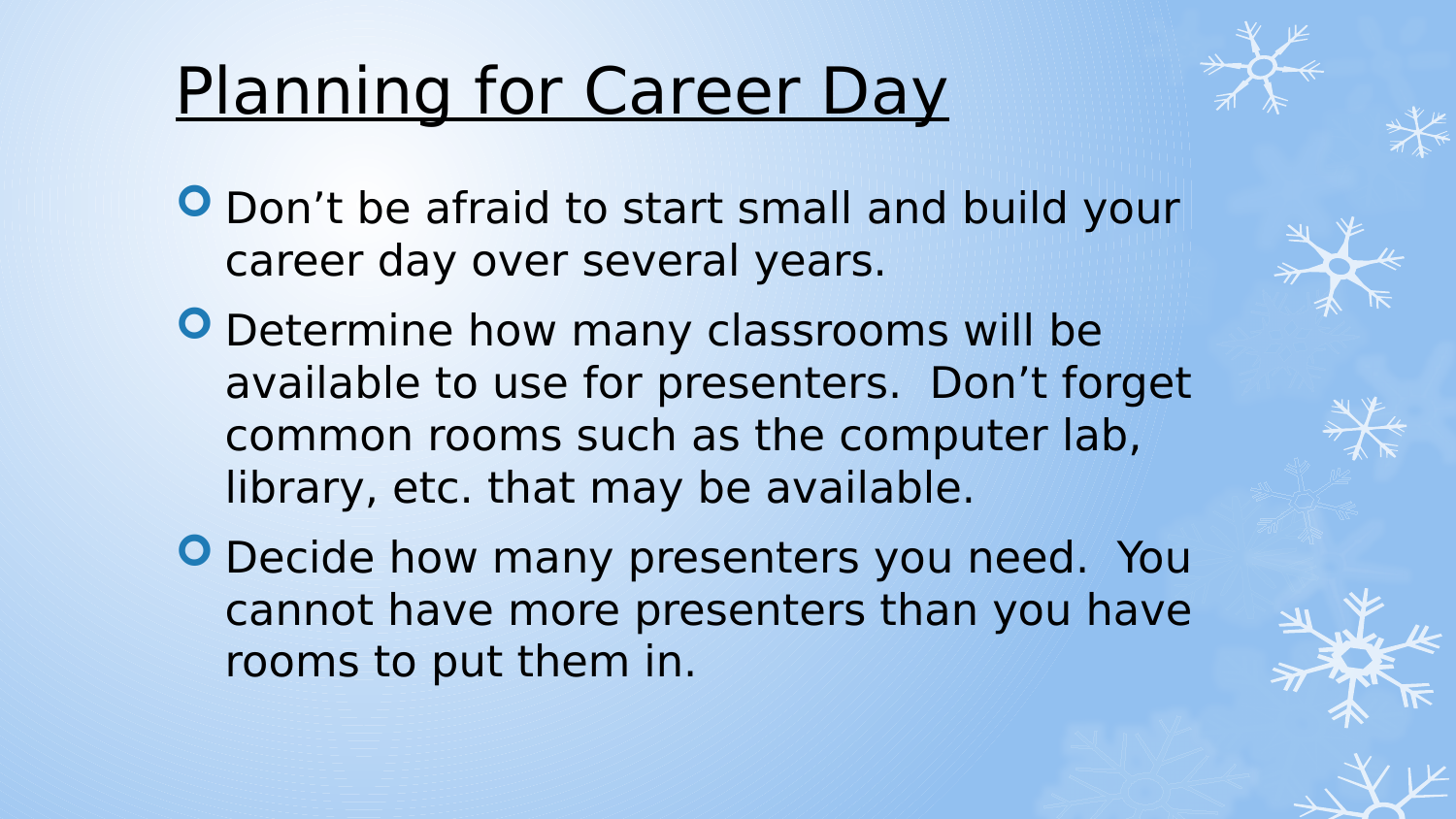

# Planning for Career Day
Don’t be afraid to start small and build your career day over several years.
Determine how many classrooms will be available to use for presenters.  Don’t forget common rooms such as the computer lab, library, etc. that may be available.
Decide how many presenters you need.  You cannot have more presenters than you have rooms to put them in.